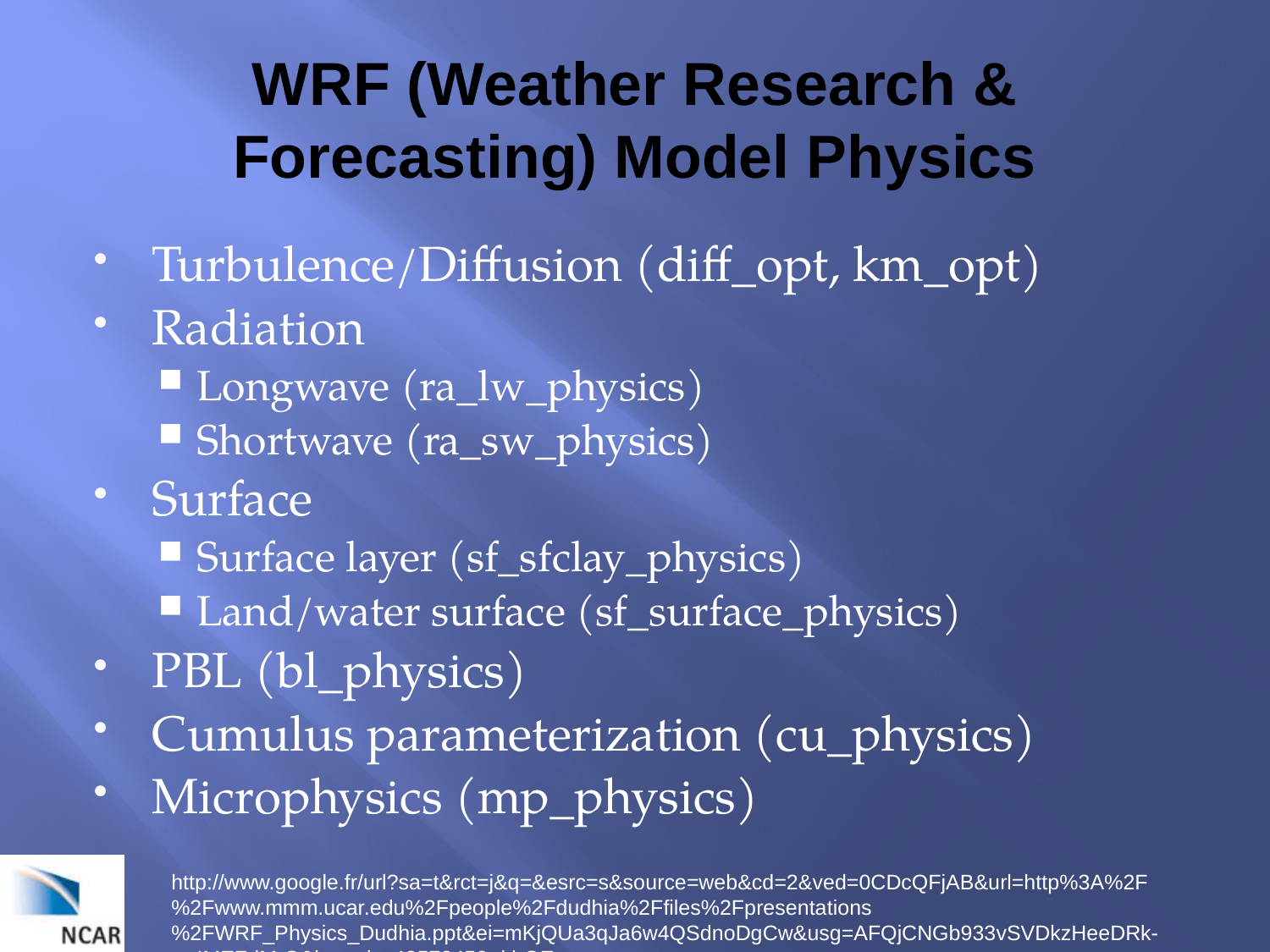

# WRF (Weather Research & Forecasting) Model Physics
Turbulence/Diffusion (diff_opt, km_opt)
Radiation
Longwave (ra_lw_physics)
Shortwave (ra_sw_physics)
Surface
Surface layer (sf_sfclay_physics)
Land/water surface (sf_surface_physics)
PBL (bl_physics)
Cumulus parameterization (cu_physics)
Microphysics (mp_physics)
http://www.google.fr/url?sa=t&rct=j&q=&esrc=s&source=web&cd=2&ved=0CDcQFjAB&url=http%3A%2F%2Fwww.mmm.ucar.edu%2Fpeople%2Fdudhia%2Ffiles%2Fpresentations%2FWRF_Physics_Dudhia.ppt&ei=mKjQUa3qJa6w4QSdnoDgCw&usg=AFQjCNGb933vSVDkzHeeDRk-swIMEZdMrQ&bvm=bv.48572450,d.bGE